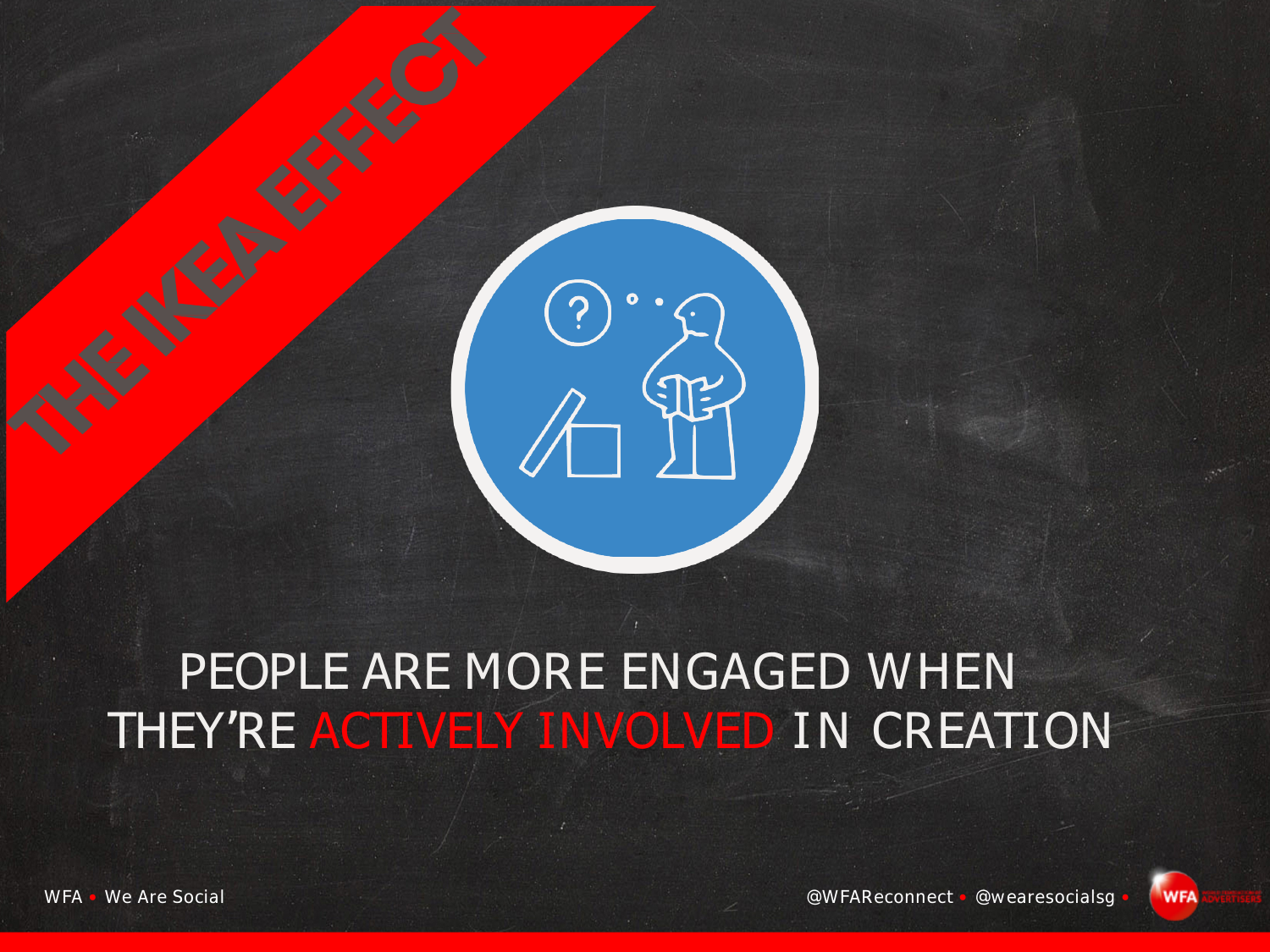

PEOPLE ARE MORE ENGAGED WHEN  THEY’RE ACTIVELY INVOLVED IN CREATION